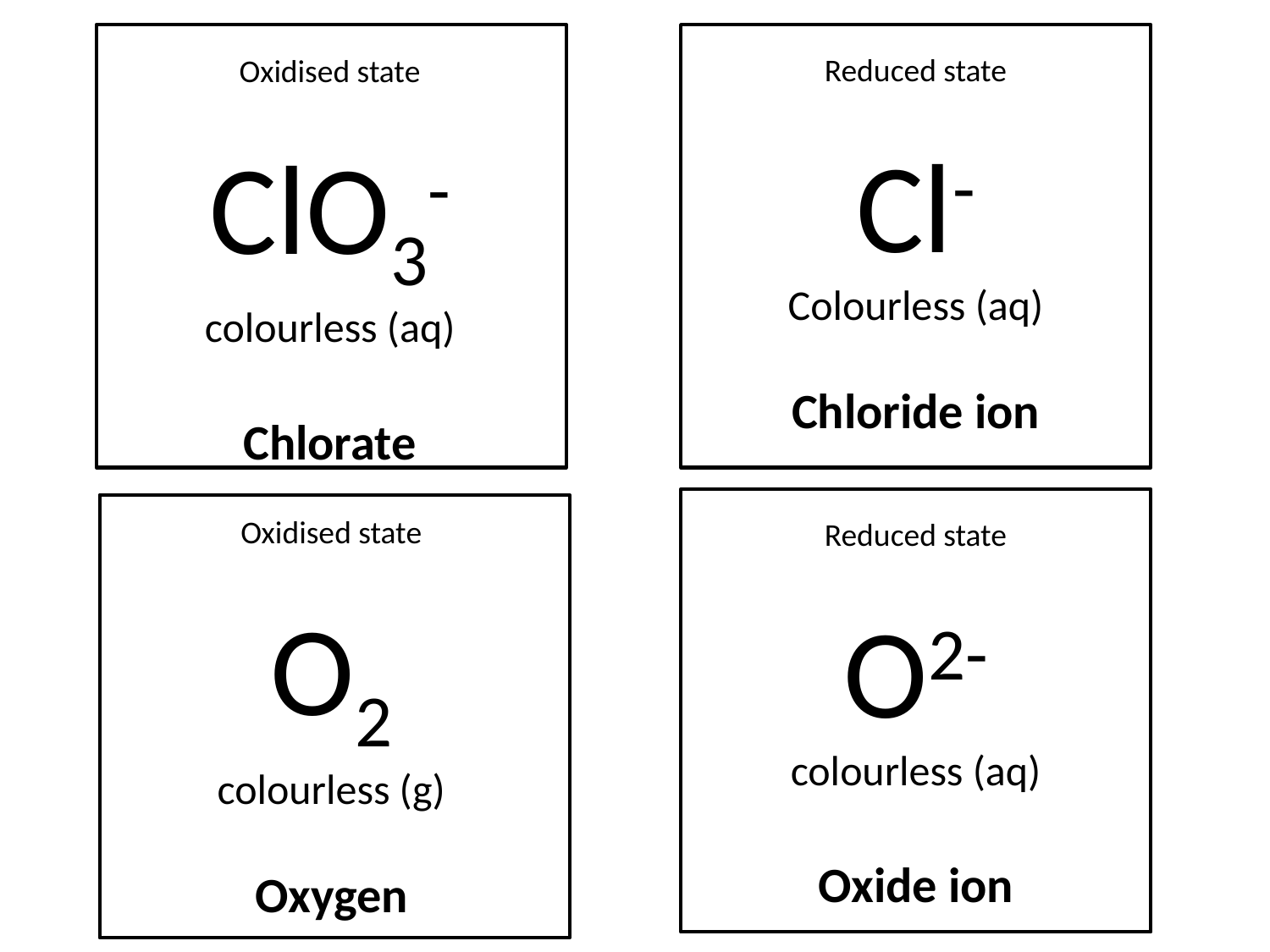

Reduced state

Cl-
Colourless (aq)

Chloride ion
Oxidised state

ClO3-
colourless (aq)

Chlorate

Oxidised state

O2
colourless (g)

Oxygen
Reduced state

O2-
colourless (aq)

Oxide ion